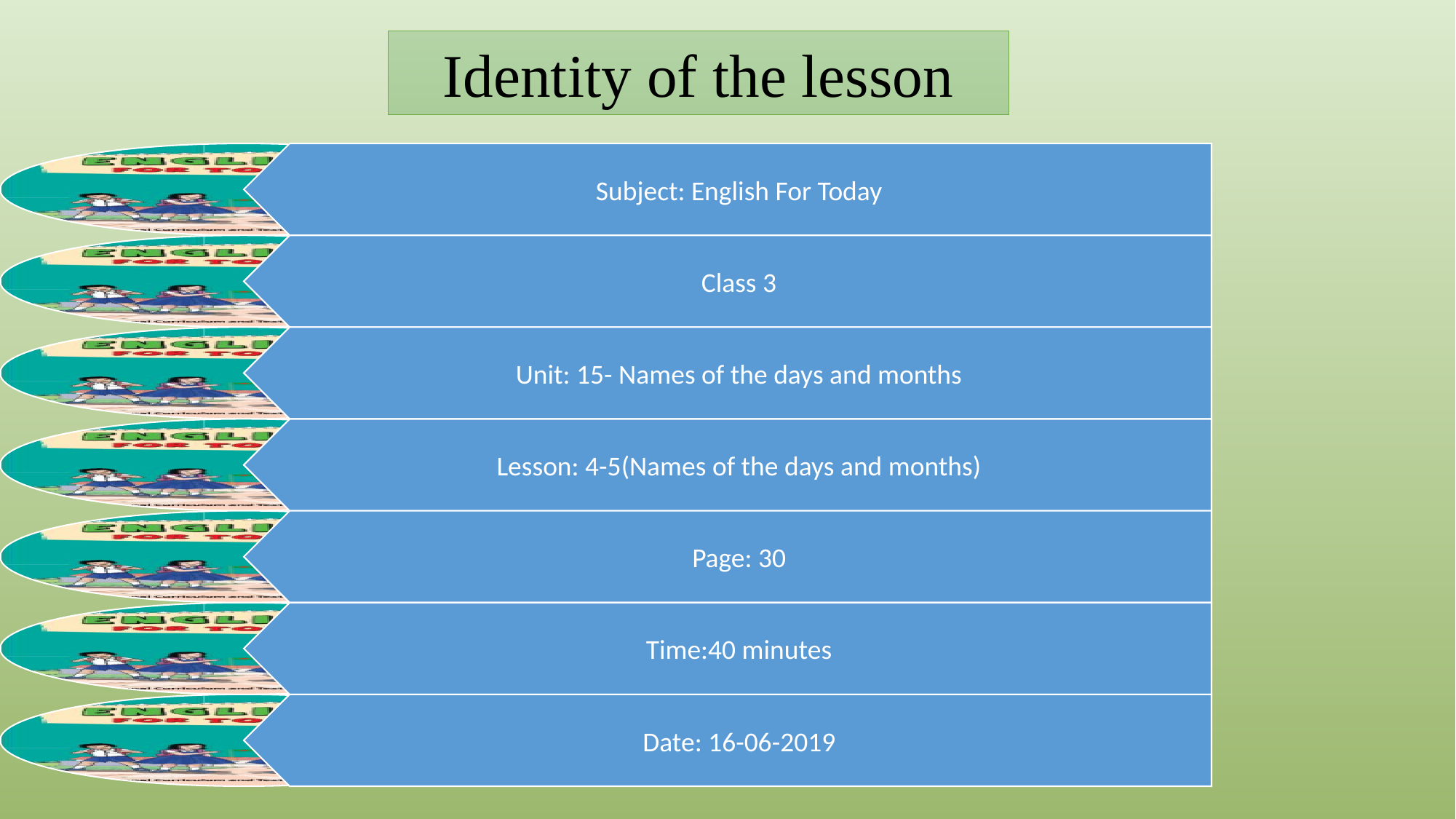

Identity of the lesson
Subject: English For Today
Class 3
Unit: 15- Names of the days and months
Lesson: 4-5(Names of the days and months)
Date: 16-06-2019
Time:40 minutes
Page: 30